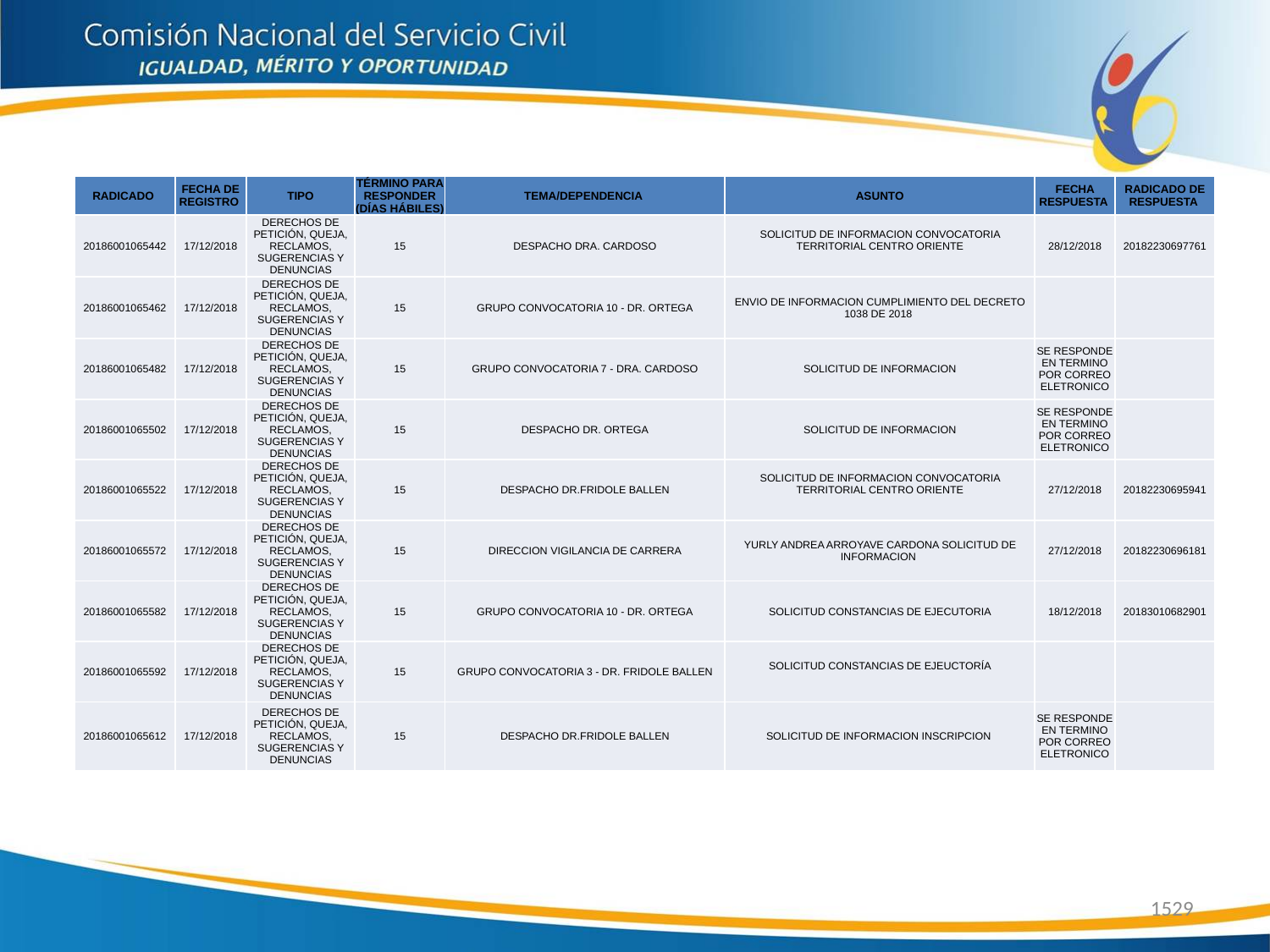

| RADICADO | FECHA DE REGISTRO | TIPO | TÉRMINO PARA RESPONDER (DÍAS HÁBILES) | TEMA/DEPENDENCIA | ASUNTO | FECHA RESPUESTA | RADICADO DE RESPUESTA |
| --- | --- | --- | --- | --- | --- | --- | --- |
| 20186001065442 | 17/12/2018 | DERECHOS DE PETICIÓN, QUEJA, RECLAMOS, SUGERENCIAS Y DENUNCIAS | 15 | DESPACHO DRA. CARDOSO | SOLICITUD DE INFORMACION CONVOCATORIA TERRITORIAL CENTRO ORIENTE | 28/12/2018 | 20182230697761 |
| 20186001065462 | 17/12/2018 | DERECHOS DE PETICIÓN, QUEJA, RECLAMOS, SUGERENCIAS Y DENUNCIAS | 15 | GRUPO CONVOCATORIA 10 - DR. ORTEGA | ENVIO DE INFORMACION CUMPLIMIENTO DEL DECRETO 1038 DE 2018 |  |  |
| 20186001065482 | 17/12/2018 | DERECHOS DE PETICIÓN, QUEJA, RECLAMOS, SUGERENCIAS Y DENUNCIAS | 15 | GRUPO CONVOCATORIA 7 - DRA. CARDOSO | SOLICITUD DE INFORMACION | SE RESPONDE EN TERMINO POR CORREO ELETRONICO |  |
| 20186001065502 | 17/12/2018 | DERECHOS DE PETICIÓN, QUEJA, RECLAMOS, SUGERENCIAS Y DENUNCIAS | 15 | DESPACHO DR. ORTEGA | SOLICITUD DE INFORMACION | SE RESPONDE EN TERMINO POR CORREO ELETRONICO |  |
| 20186001065522 | 17/12/2018 | DERECHOS DE PETICIÓN, QUEJA, RECLAMOS, SUGERENCIAS Y DENUNCIAS | 15 | DESPACHO DR.FRIDOLE BALLEN | SOLICITUD DE INFORMACION CONVOCATORIA TERRITORIAL CENTRO ORIENTE | 27/12/2018 | 20182230695941 |
| 20186001065572 | 17/12/2018 | DERECHOS DE PETICIÓN, QUEJA, RECLAMOS, SUGERENCIAS Y DENUNCIAS | 15 | DIRECCION VIGILANCIA DE CARRERA | YURLY ANDREA ARROYAVE CARDONA SOLICITUD DE INFORMACION | 27/12/2018 | 20182230696181 |
| 20186001065582 | 17/12/2018 | DERECHOS DE PETICIÓN, QUEJA, RECLAMOS, SUGERENCIAS Y DENUNCIAS | 15 | GRUPO CONVOCATORIA 10 - DR. ORTEGA | SOLICITUD CONSTANCIAS DE EJECUTORIA | 18/12/2018 | 20183010682901 |
| 20186001065592 | 17/12/2018 | DERECHOS DE PETICIÓN, QUEJA, RECLAMOS, SUGERENCIAS Y DENUNCIAS | 15 | GRUPO CONVOCATORIA 3 - DR. FRIDOLE BALLEN | SOLICITUD CONSTANCIAS DE EJEUCTORÍA |  |  |
| 20186001065612 | 17/12/2018 | DERECHOS DE PETICIÓN, QUEJA, RECLAMOS, SUGERENCIAS Y DENUNCIAS | 15 | DESPACHO DR.FRIDOLE BALLEN | SOLICITUD DE INFORMACION INSCRIPCION | SE RESPONDE EN TERMINO POR CORREO ELETRONICO |  |
1529